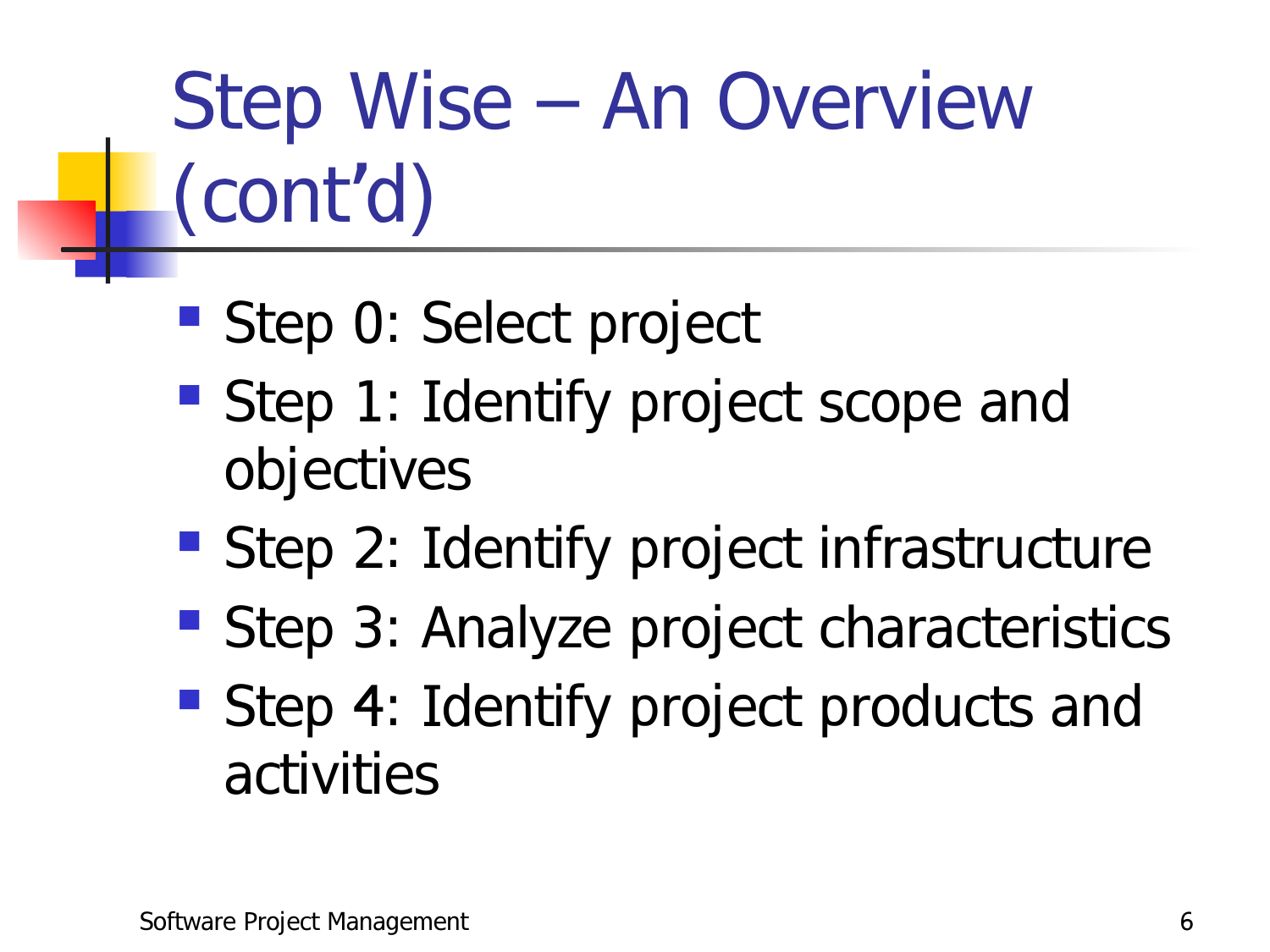

# Step Wise – An Overview (cont’d)
Step 0: Select project
Step 1: Identify project scope and objectives
Step 2: Identify project infrastructure
Step 3: Analyze project characteristics
Step 4: Identify project products and activities
Software Project Management
6